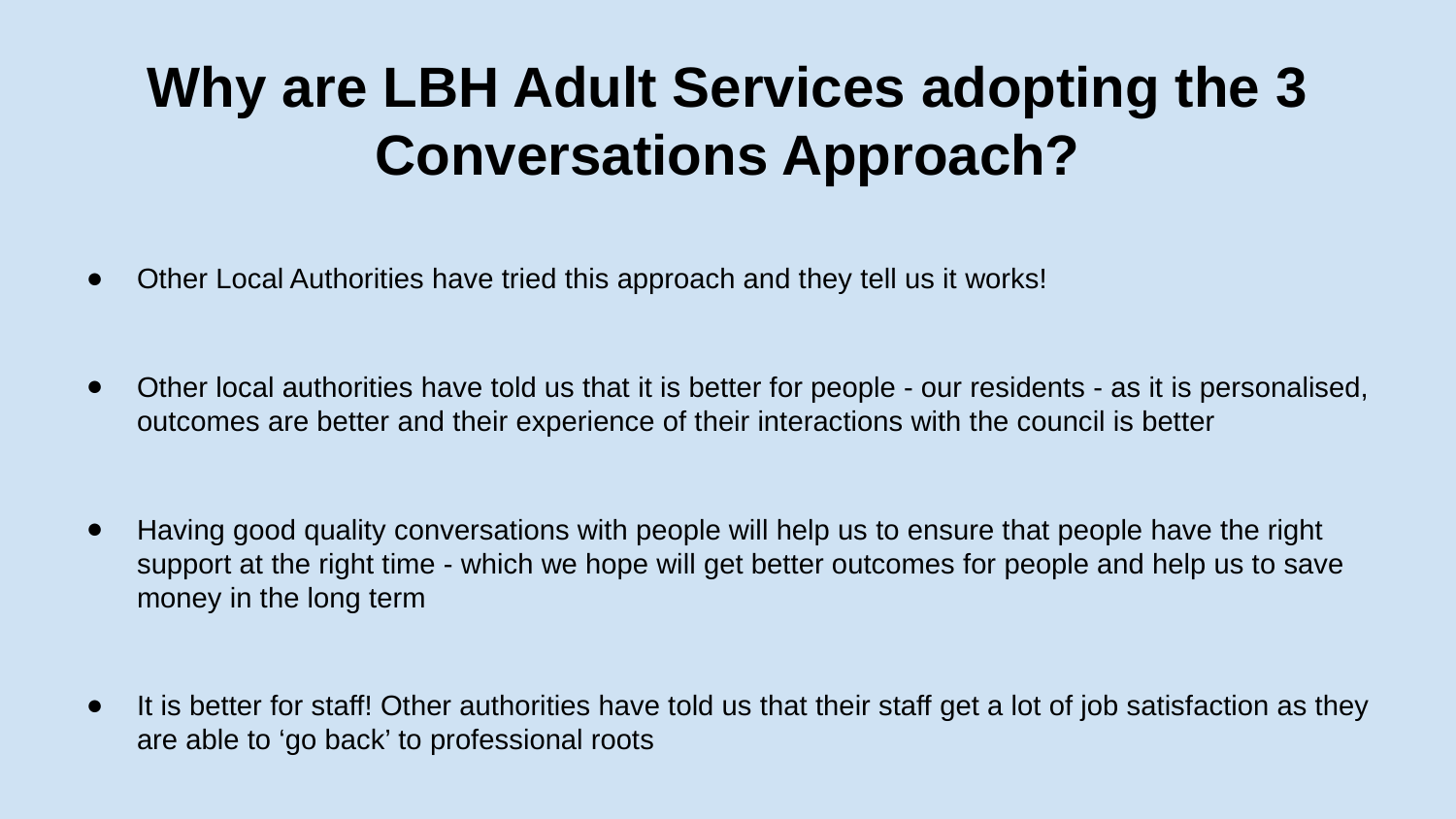

# Why are LBH Adult Services adopting the 3 Conversations Approach?

Other Local Authorities have tried this approach and they tell us it works!

Other local authorities have told us that it is better for people - our residents - as it is personalised, outcomes are better and their experience of their interactions with the council is better

Having good quality conversations with people will help us to ensure that people have the right support at the right time - which we hope will get better outcomes for people and help us to save money in the long term

It is better for staff! Other authorities have told us that their staff get a lot of job satisfaction as they are able to ‘go back’ to professional roots